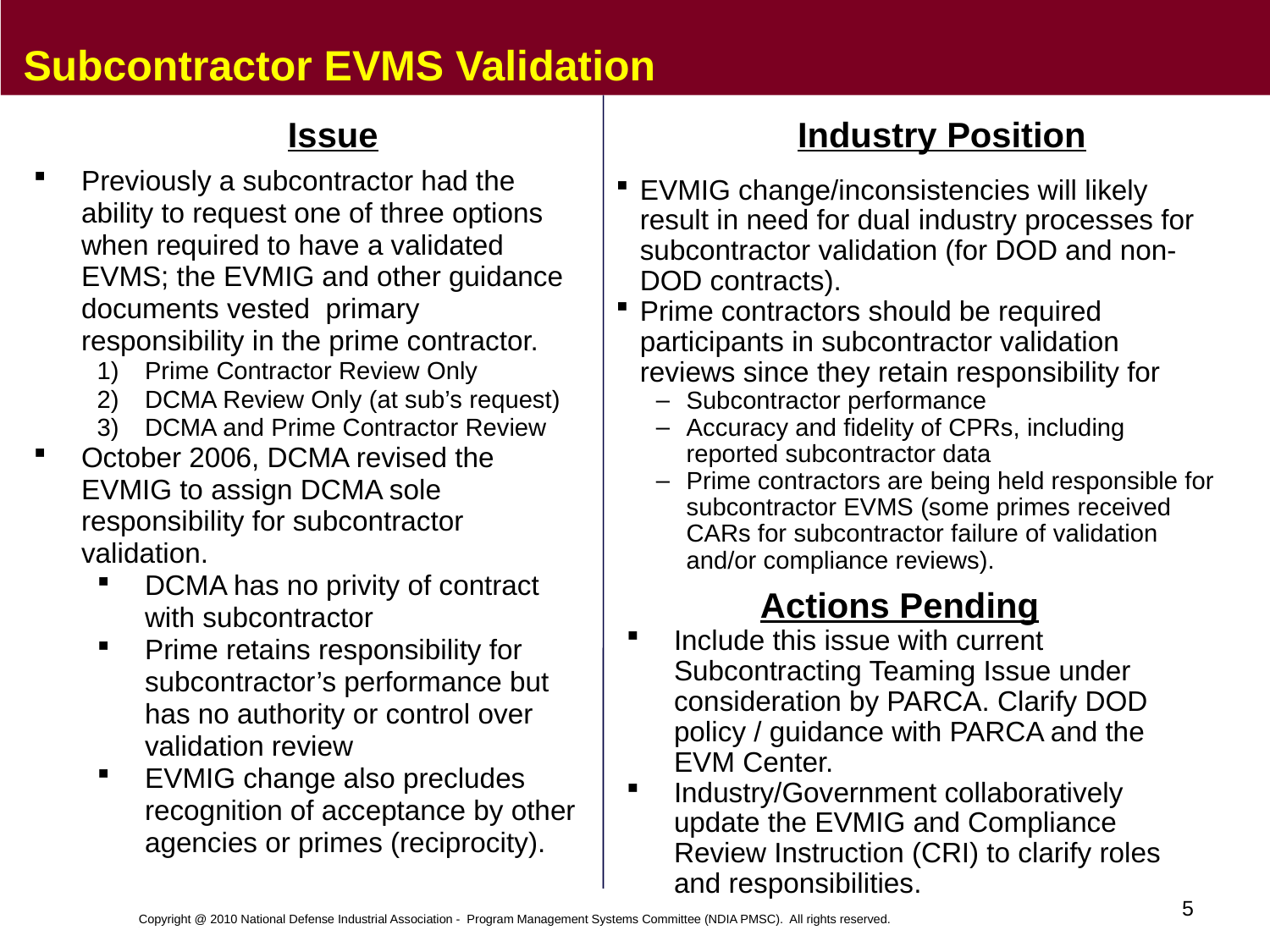

# Subcontractor EVMS Validation

Issue
Industry Position
Previously a subcontractor had the ability to request one of three options when required to have a validated EVMS; the EVMIG and other guidance documents vested  primary responsibility in the prime contractor.
Prime Contractor Review Only
DCMA Review Only (at sub’s request)
DCMA and Prime Contractor Review
October 2006, DCMA revised the EVMIG to assign DCMA sole responsibility for subcontractor validation.
DCMA has no privity of contract with subcontractor
Prime retains responsibility for subcontractor’s performance but has no authority or control over validation review
EVMIG change also precludes recognition of acceptance by other agencies or primes (reciprocity).
EVMIG change/inconsistencies will likely result in need for dual industry processes for subcontractor validation (for DOD and non-DOD contracts).
Prime contractors should be required participants in subcontractor validation reviews since they retain responsibility for
Subcontractor performance
Accuracy and fidelity of CPRs, including reported subcontractor data
Prime contractors are being held responsible for subcontractor EVMS (some primes received CARs for subcontractor failure of validation and/or compliance reviews).

Actions Pending
Include this issue with current Subcontracting Teaming Issue under consideration by PARCA. Clarify DOD policy / guidance with PARCA and the EVM Center.
Industry/Government collaboratively update the EVMIG and Compliance Review Instruction (CRI) to clarify roles and responsibilities.
5